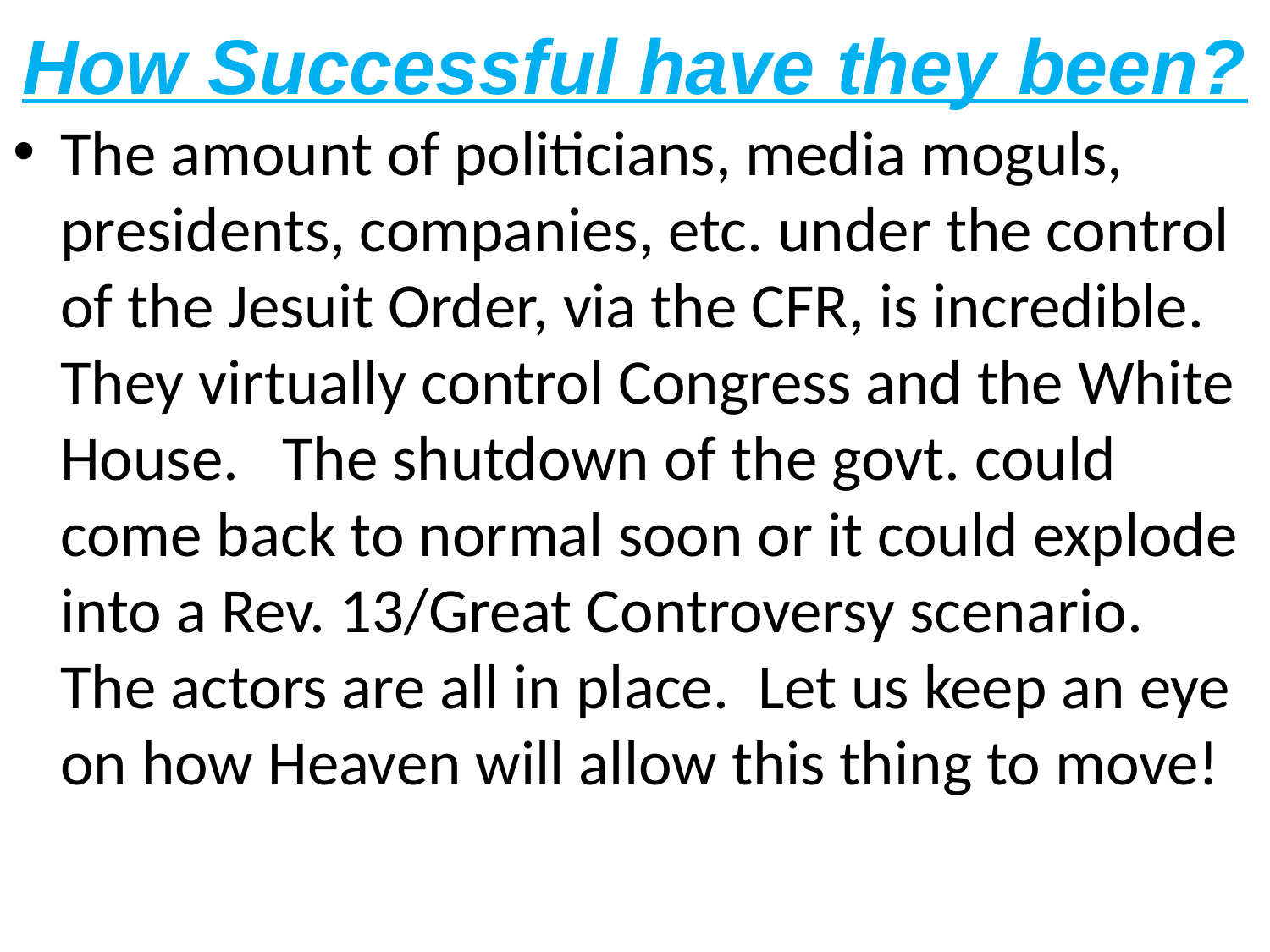

# How Successful have they been?
The amount of politicians, media moguls, presidents, companies, etc. under the control of the Jesuit Order, via the CFR, is incredible. They virtually control Congress and the White House.   The shutdown of the govt. could come back to normal soon or it could explode into a Rev. 13/Great Controversy scenario.  The actors are all in place.  Let us keep an eye on how Heaven will allow this thing to move!